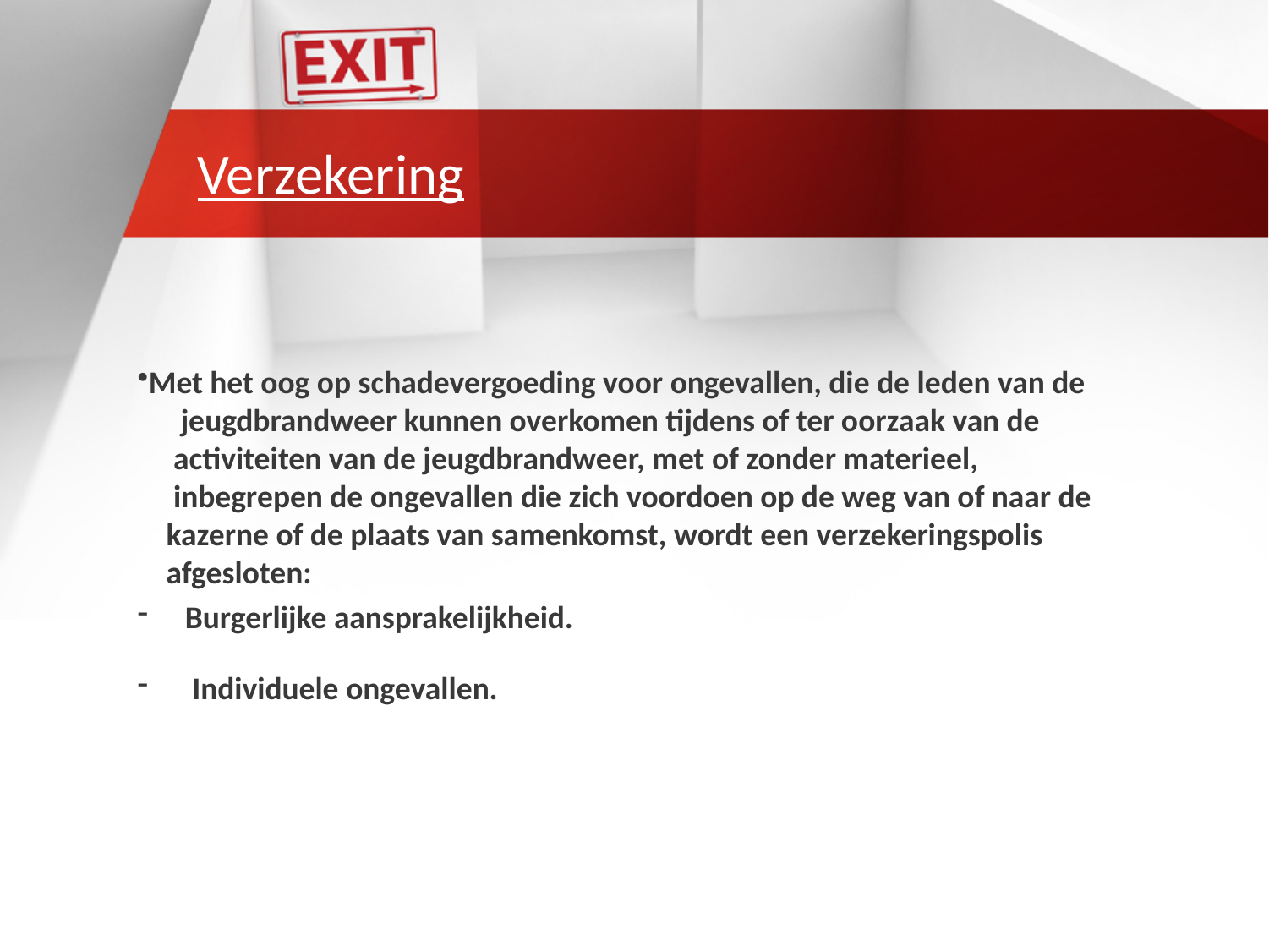

# Verzekering
Met het oog op schadevergoeding voor ongevallen, die de leden van de
      jeugdbrandweer kunnen overkomen tijdens of ter oorzaak van de
     activiteiten van de jeugdbrandweer, met of zonder materieel,
     inbegrepen de ongevallen die zich voordoen op de weg van of naar de
    kazerne of de plaats van samenkomst, wordt een verzekeringspolis
    afgesloten:
Burgerlijke aansprakelijkheid.
 Individuele ongevallen.